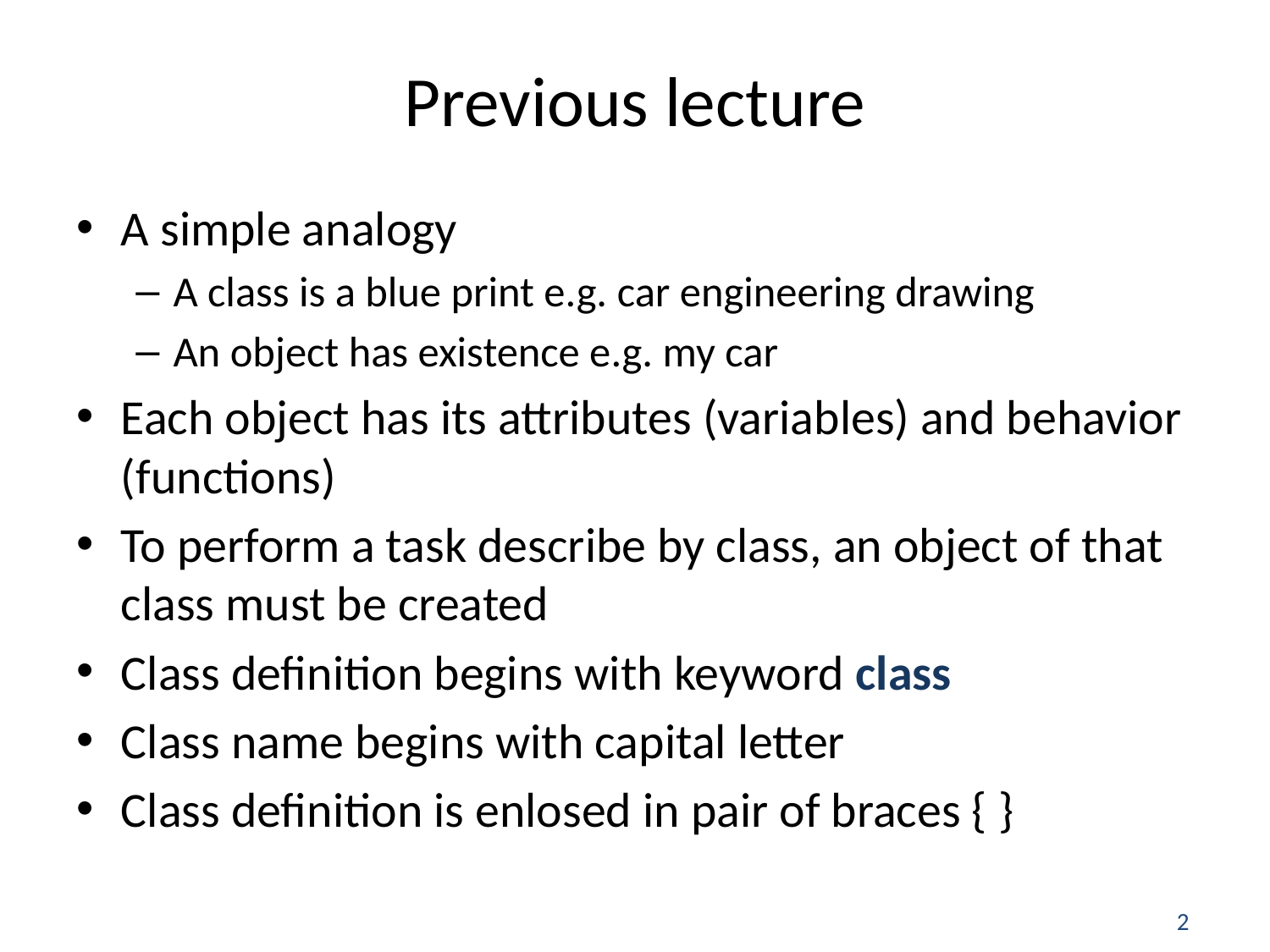

# Previous lecture
A simple analogy
A class is a blue print e.g. car engineering drawing
An object has existence e.g. my car
Each object has its attributes (variables) and behavior (functions)
To perform a task describe by class, an object of that class must be created
Class definition begins with keyword class
Class name begins with capital letter
Class definition is enlosed in pair of braces { }